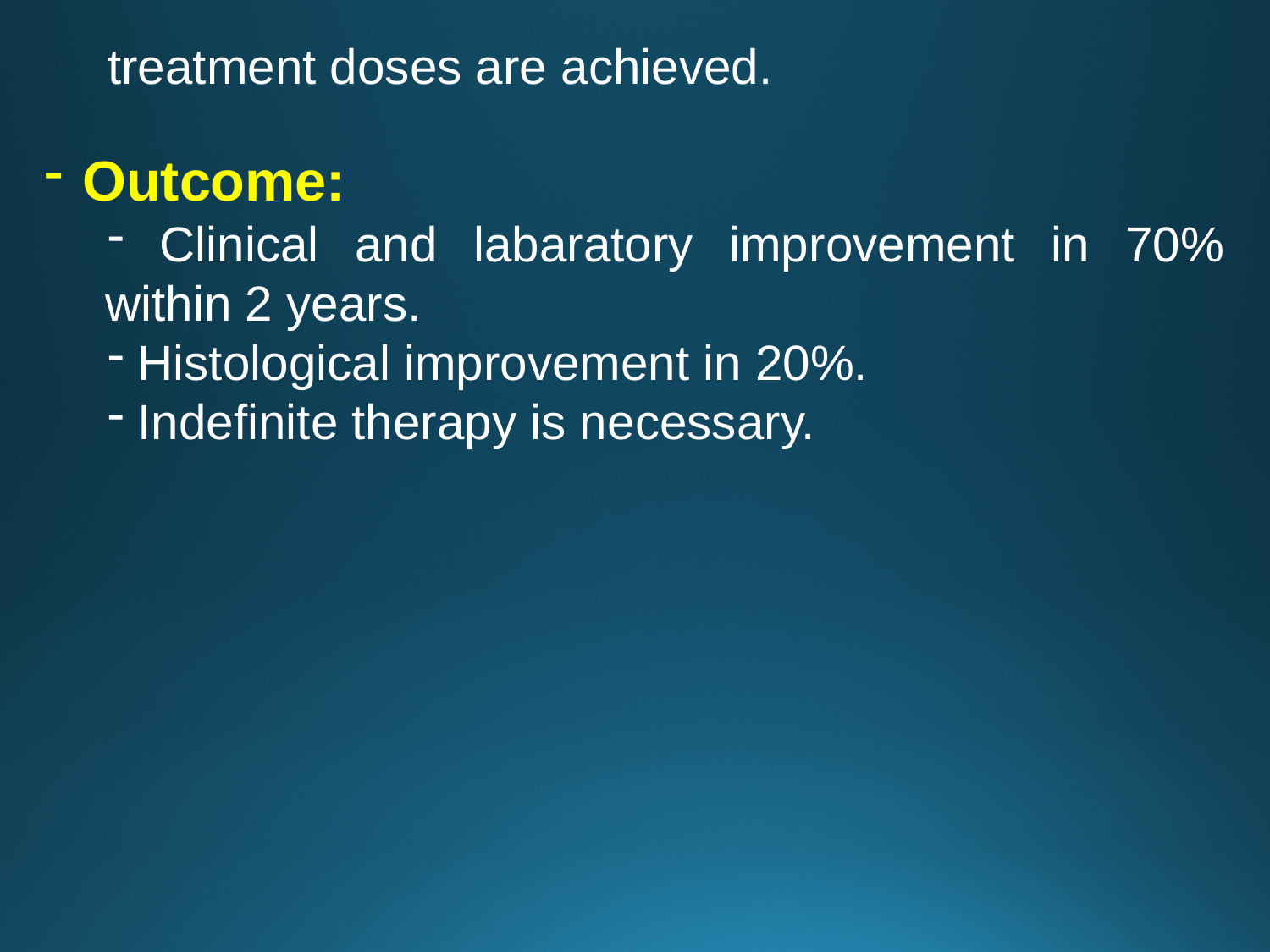

treatment doses are achieved.

Outcome:
 Clinical and labaratory improvement in 70% within 2 years.
 Histological improvement in 20%.
 Indefinite therapy is necessary.